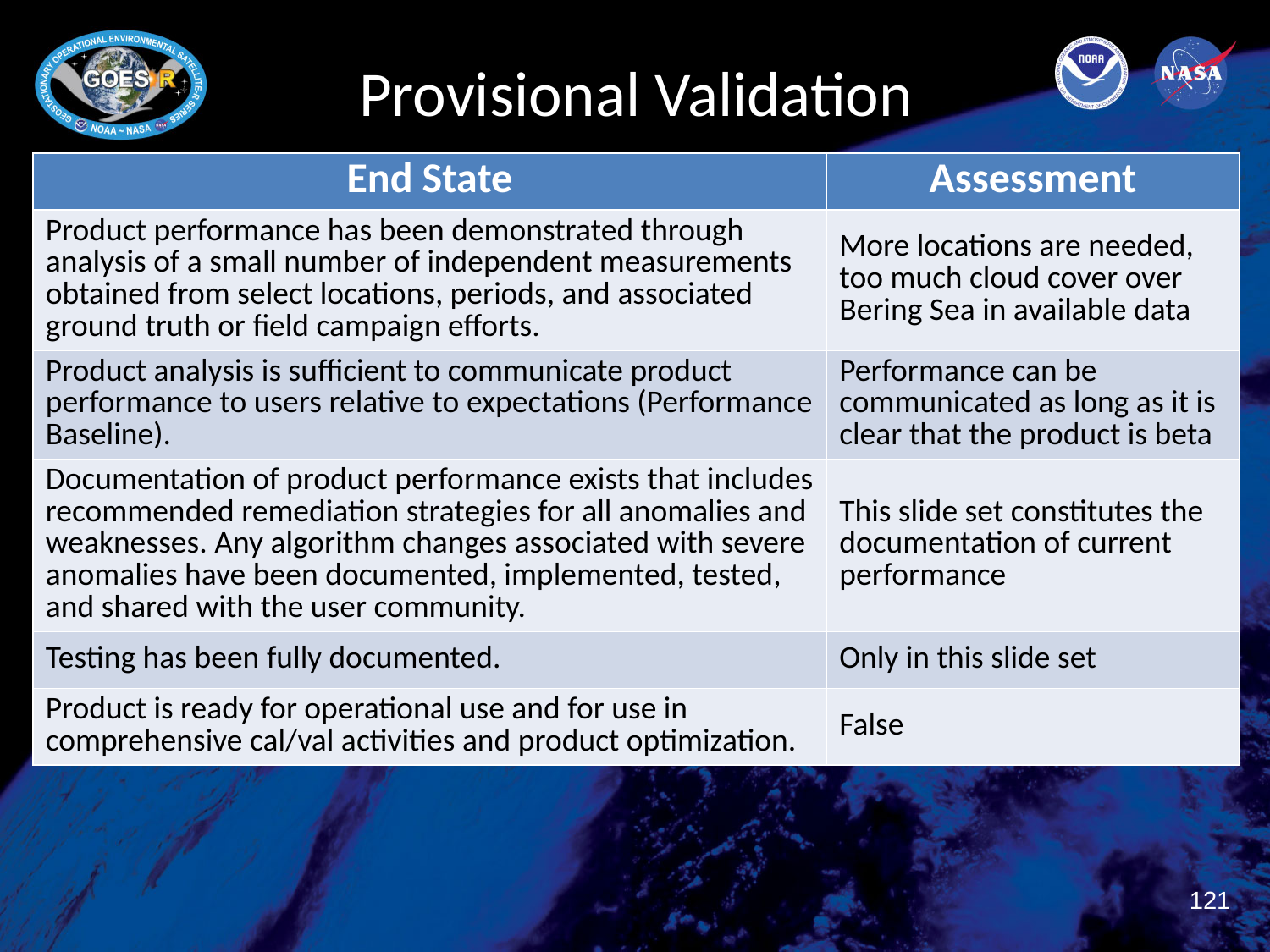

# Provisional Validation
| End State | Assessment |
| --- | --- |
| Product performance has been demonstrated through analysis of a small number of independent measurements obtained from select locations, periods, and associated ground truth or field campaign efforts. | More locations are needed, too much cloud cover over Bering Sea in available data |
| Product analysis is sufficient to communicate product performance to users relative to expectations (Performance Baseline). | Performance can be communicated as long as it is clear that the product is beta |
| Documentation of product performance exists that includes recommended remediation strategies for all anomalies and weaknesses. Any algorithm changes associated with severe anomalies have been documented, implemented, tested, and shared with the user community. | This slide set constitutes the documentation of current performance |
| Testing has been fully documented. | Only in this slide set |
| Product is ready for operational use and for use in comprehensive cal/val activities and product optimization. | False |
121